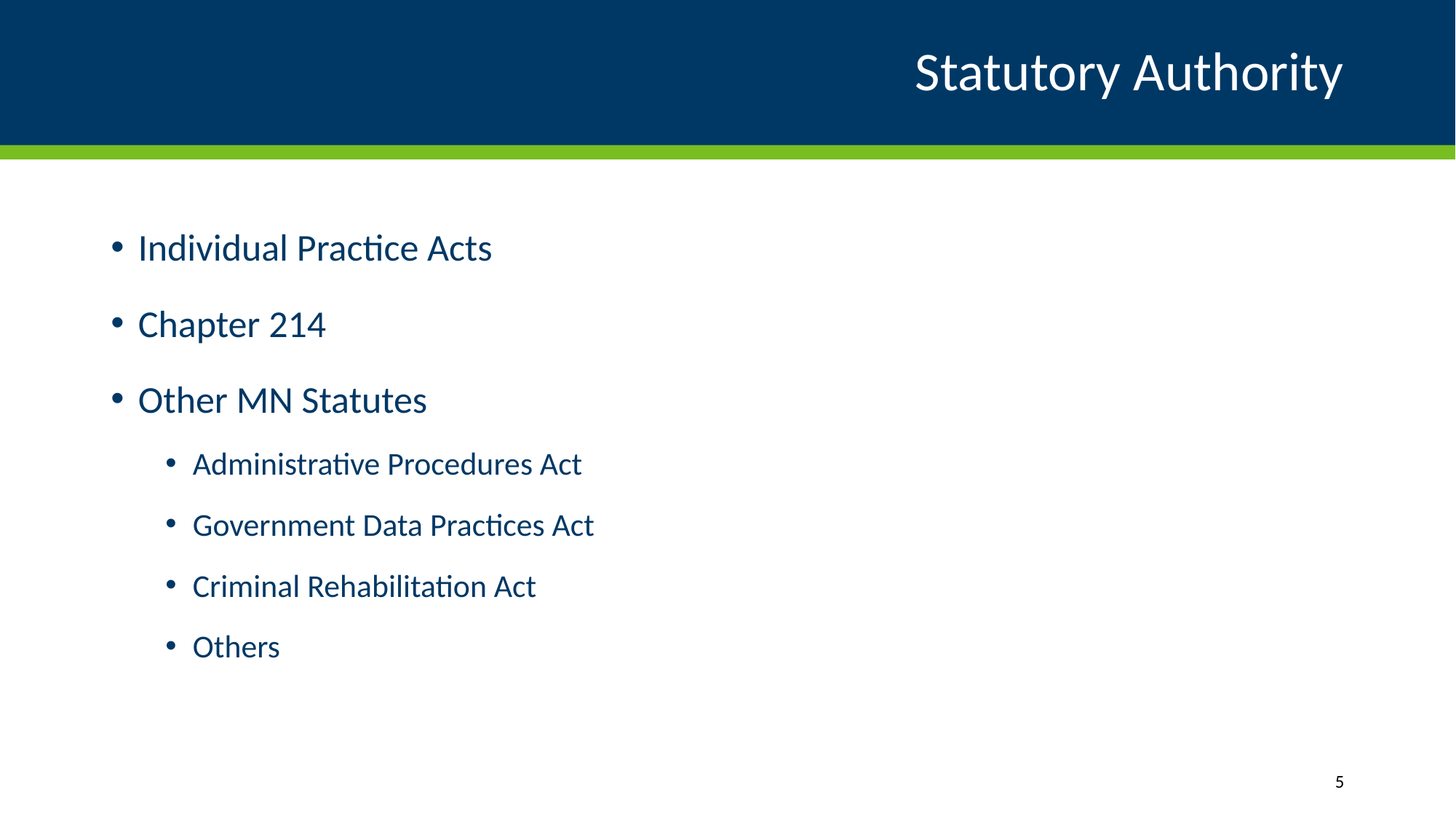

# Statutory Authority
Individual Practice Acts
Chapter 214
Other MN Statutes
Administrative Procedures Act
Government Data Practices Act
Criminal Rehabilitation Act
Others

5